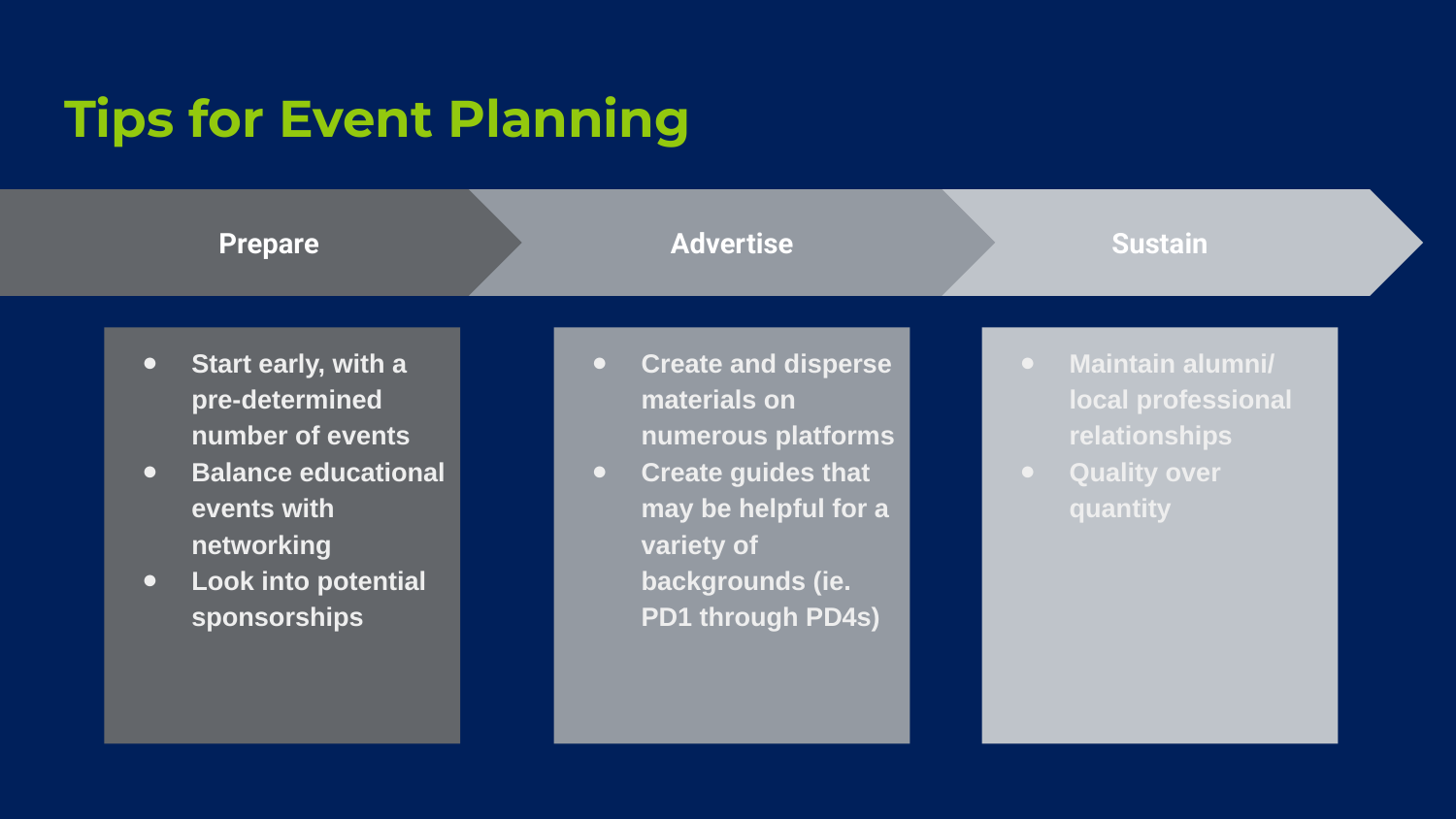

# Tips for Event Planning
Advertise
Create and disperse materials on numerous platforms
Create guides that may be helpful for a variety of backgrounds (ie. PD1 through PD4s)

Sustain
Maintain alumni/ local professional relationships
Quality over quantity
Prepare
Start early, with a pre-determined number of events
Balance educational events with networking
Look into potential sponsorships